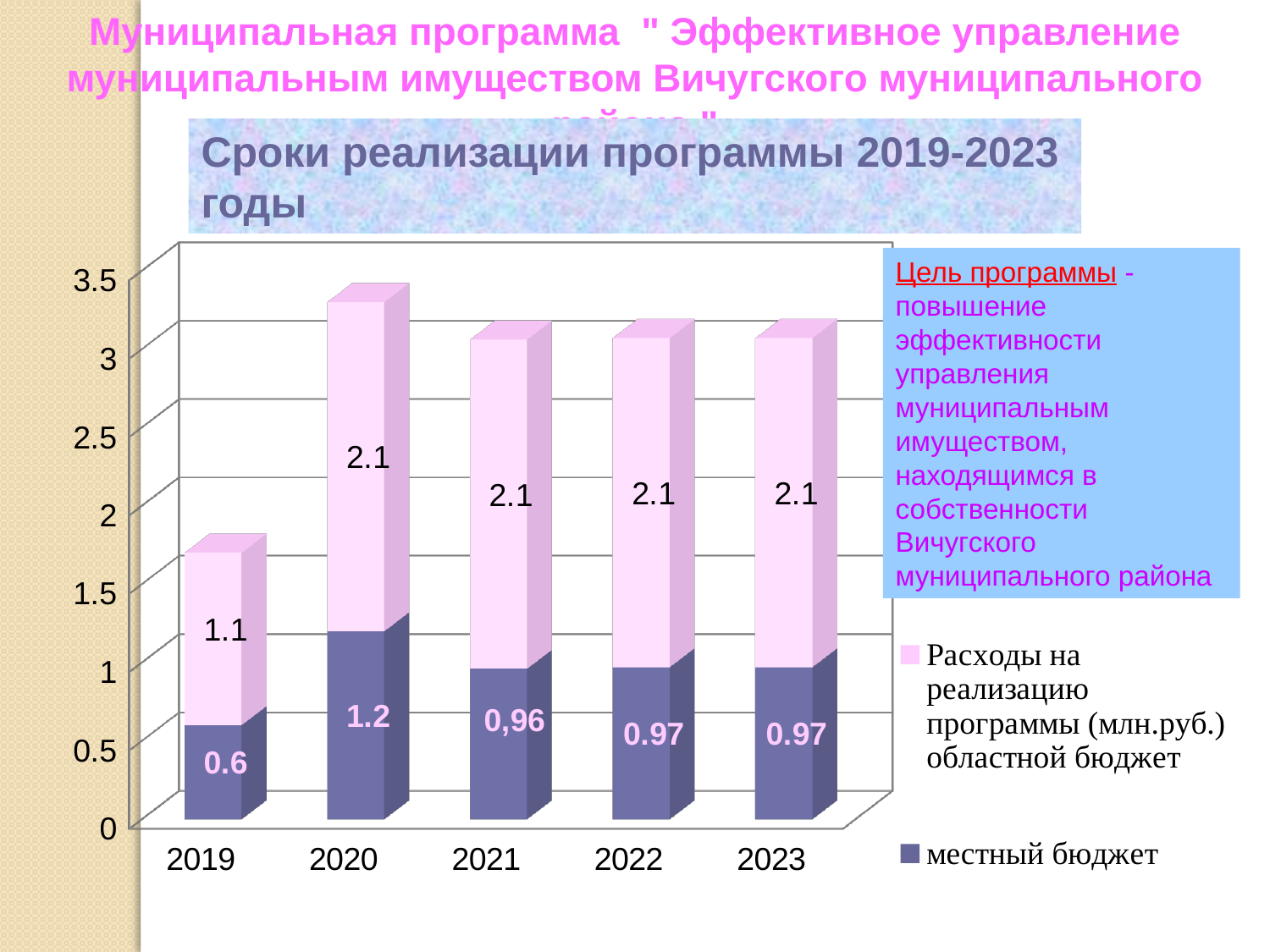

Муниципальная программа  " Эффективное управление муниципальным имуществом Вичугского муниципального района "
Сроки реализации программы 2019-2023 годы

[unsupported chart]

Цель программы -повышение эффективности управления муниципальным имуществом, находящимся в собственности Вичугского муниципального района